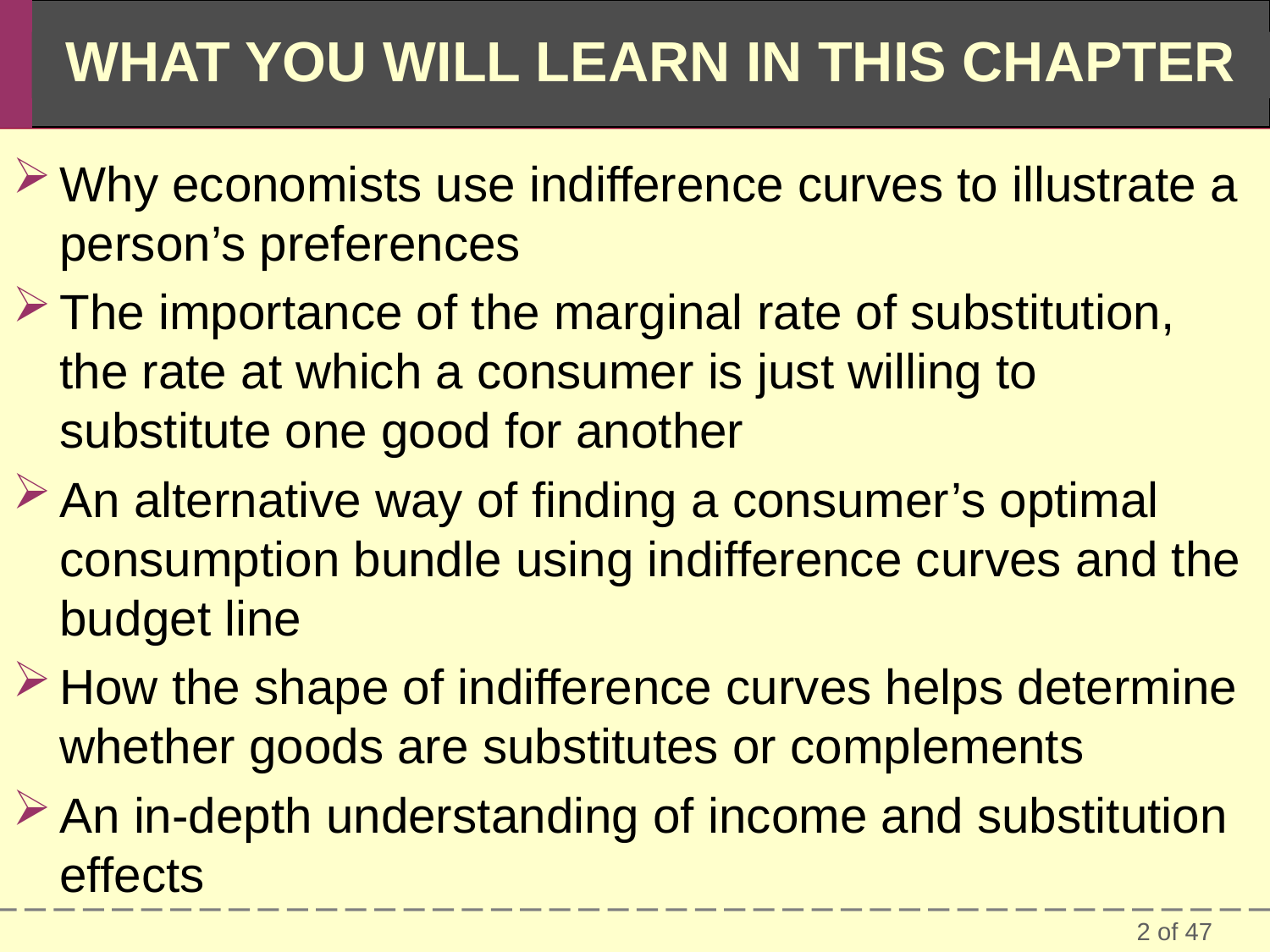

Why economists use indifference curves to illustrate a person’s preferences
The importance of the marginal rate of substitution, the rate at which a consumer is just willing to substitute one good for another
An alternative way of finding a consumer’s optimal consumption bundle using indifference curves and the budget line
How the shape of indifference curves helps determine whether goods are substitutes or complements
An in-depth understanding of income and substitution effects